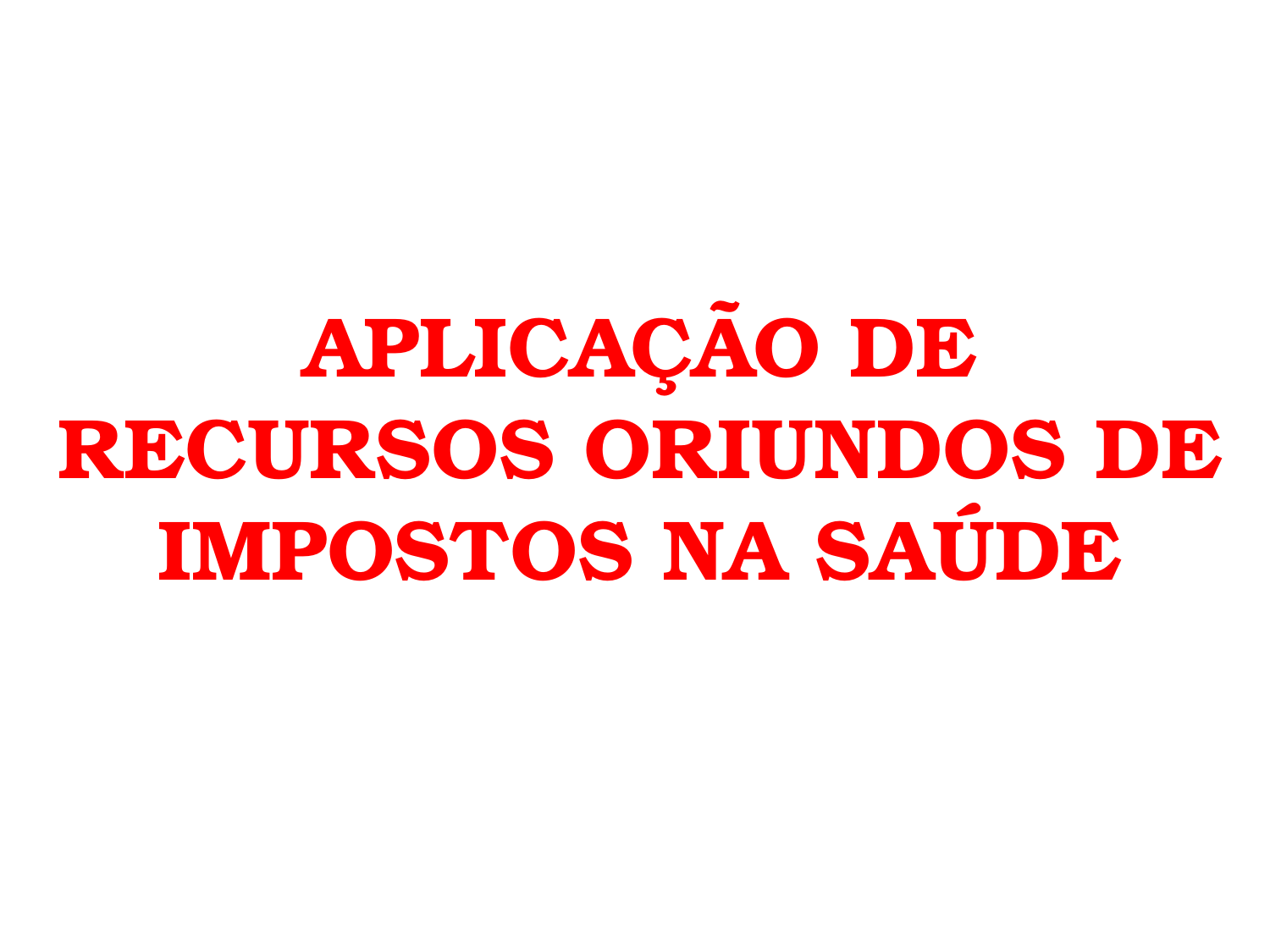

APLICAÇÃO DE RECURSOS ORIUNDOS DE IMPOSTOS NA SAÚDE